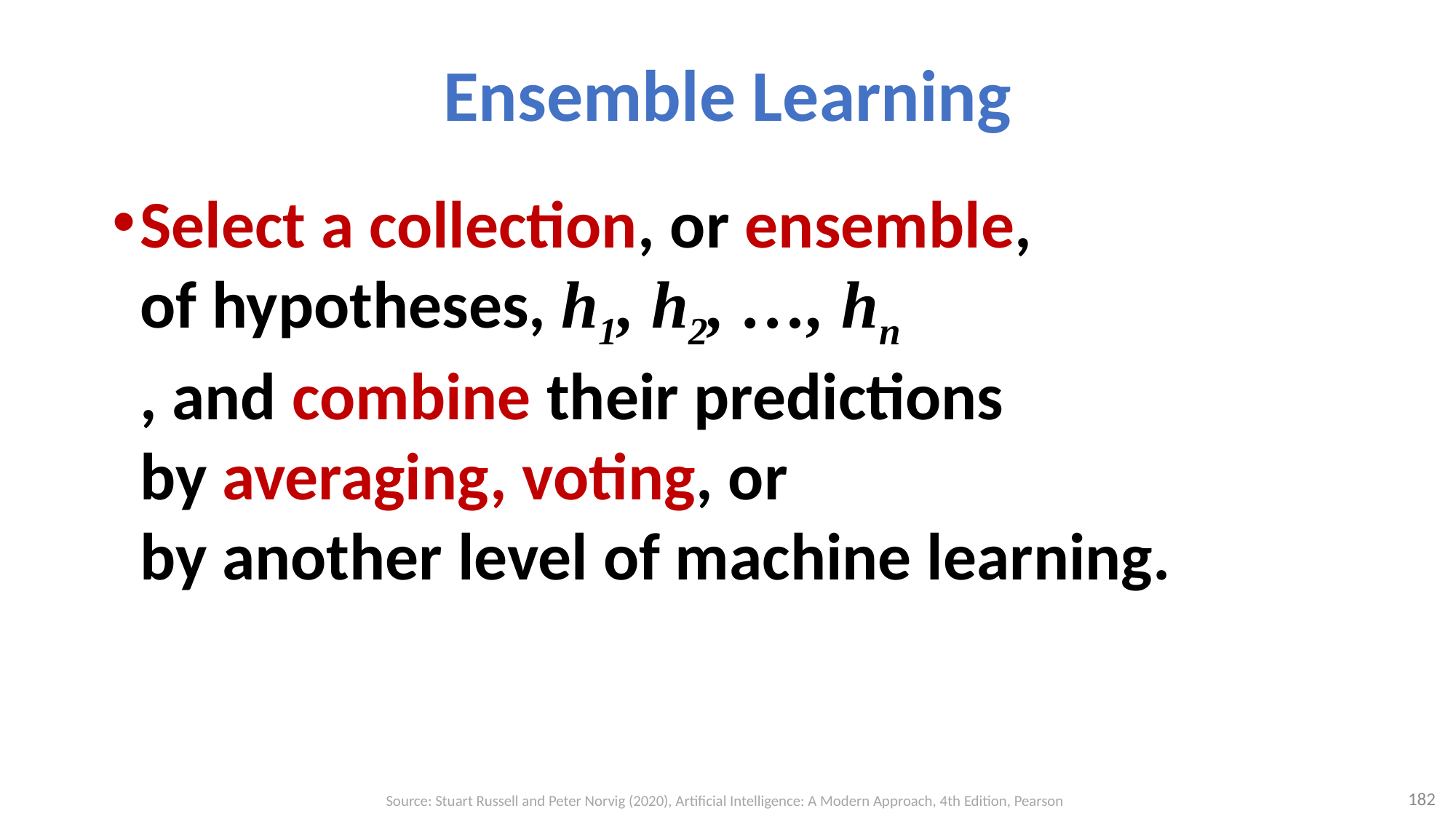

# Ensemble Learning
Select a collection, or ensemble,
of hypotheses, h1, h2, …, hn
, and combine their predictions
by averaging, voting, or
by another level of machine learning.
182
Source: Stuart Russell and Peter Norvig (2020), Artificial Intelligence: A Modern Approach, 4th Edition, Pearson